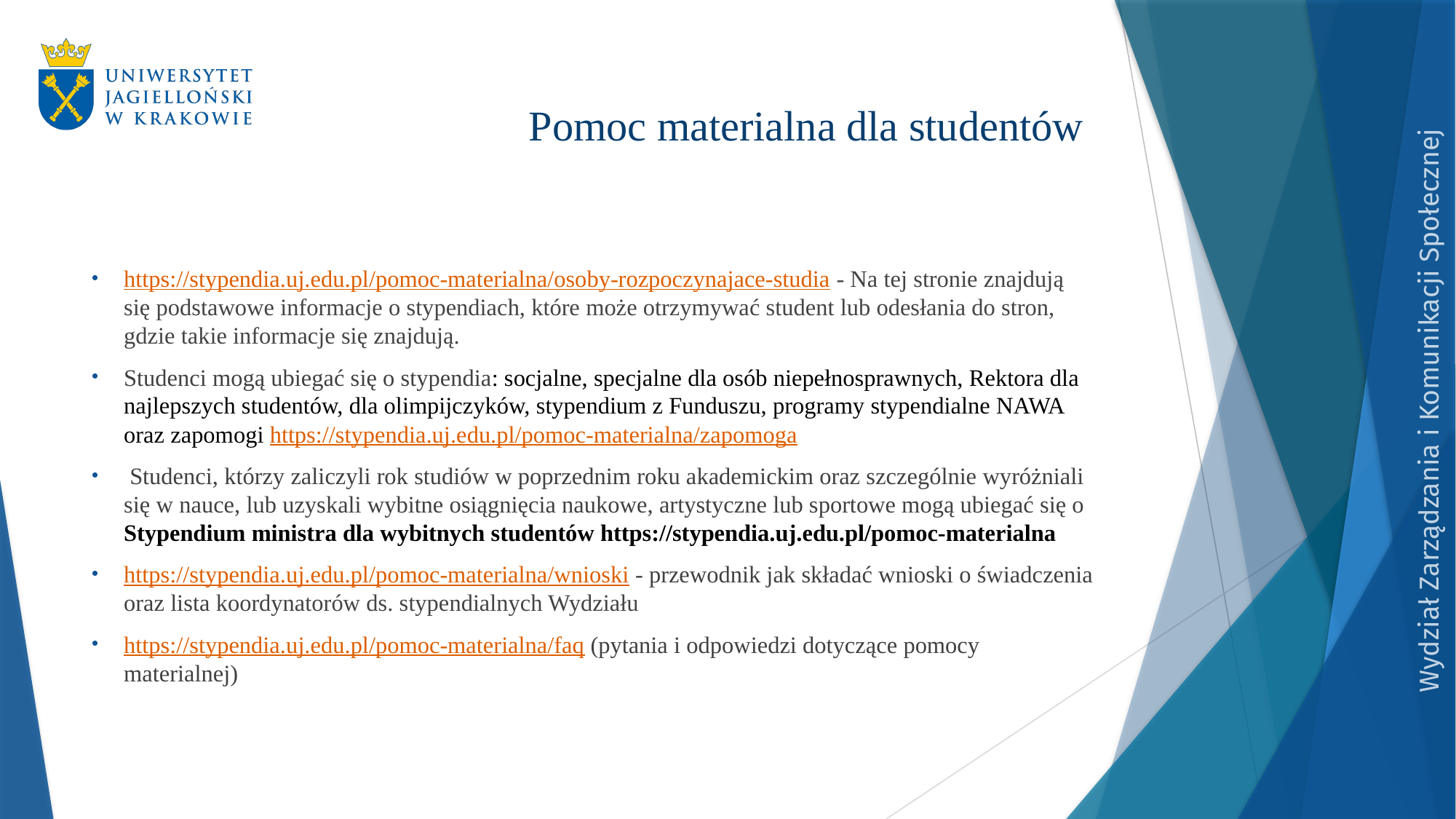

# Pomoc materialna dla studentów
https://stypendia.uj.edu.pl/pomoc-materialna/osoby-rozpoczynajace-studia - Na tej stronie znajdują się podstawowe informacje o stypendiach, które może otrzymywać student lub odesłania do stron, gdzie takie informacje się znajdują.
Studenci mogą ubiegać się o stypendia: socjalne, specjalne dla osób niepełnosprawnych, Rektora dla najlepszych studentów, dla olimpijczyków, stypendium z Funduszu, programy stypendialne NAWA oraz zapomogi https://stypendia.uj.edu.pl/pomoc-materialna/zapomoga
 Studenci, którzy zaliczyli rok studiów w poprzednim roku akademickim oraz szczególnie wyróżniali się w nauce, lub uzyskali wybitne osiągnięcia naukowe, artystyczne lub sportowe mogą ubiegać się o Stypendium ministra dla wybitnych studentów https://stypendia.uj.edu.pl/pomoc-materialna
https://stypendia.uj.edu.pl/pomoc-materialna/wnioski - przewodnik jak składać wnioski o świadczenia oraz lista koordynatorów ds. stypendialnych Wydziału
https://stypendia.uj.edu.pl/pomoc-materialna/faq (pytania i odpowiedzi dotyczące pomocy materialnej)